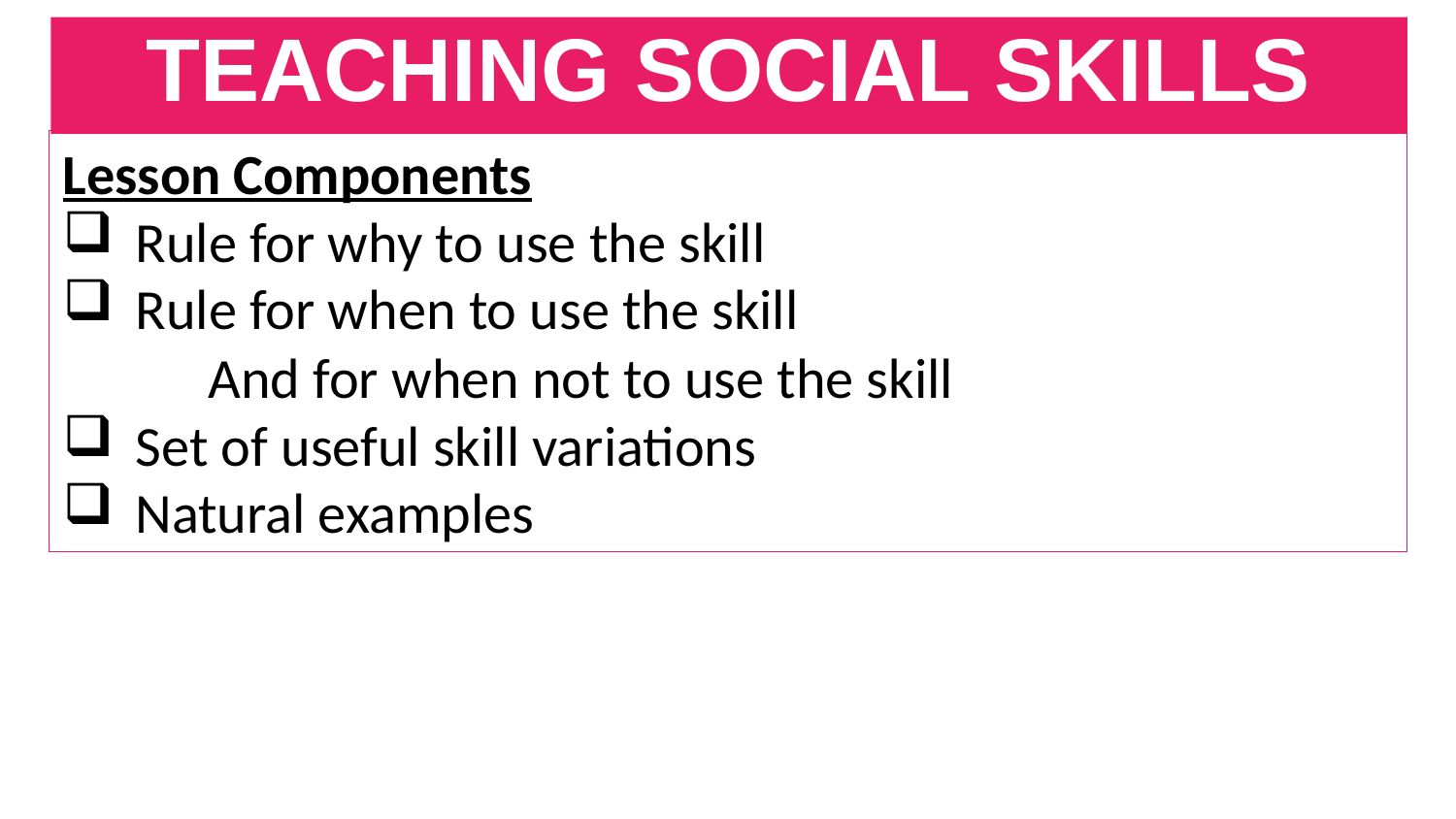

# TEACHING SOCIAL SKILLS
Lesson Components
Rule for why to use the skill
Rule for when to use the skill
	And for when not to use the skill
Set of useful skill variations
Natural examples